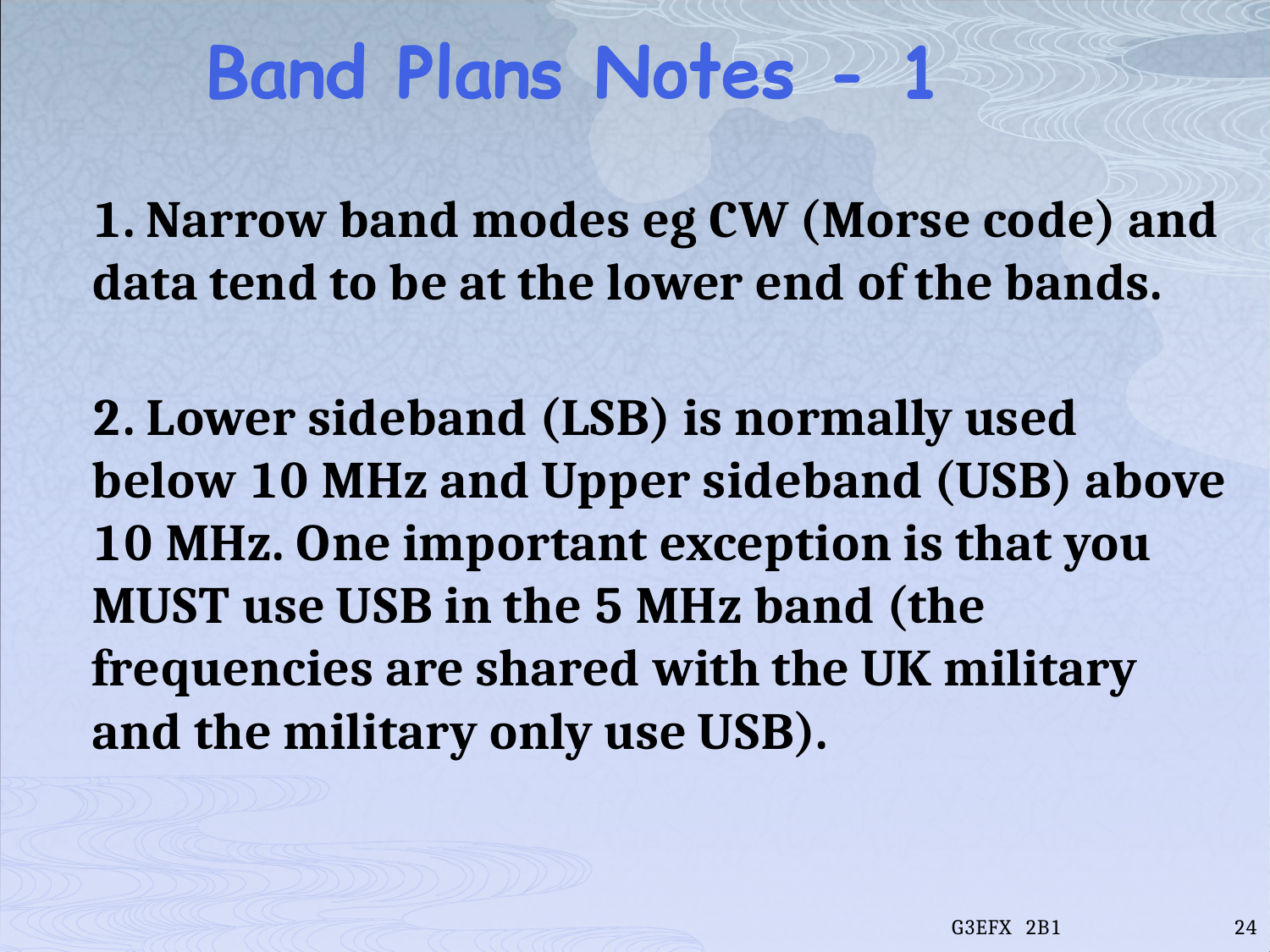

# Band Plans Notes - 1
1. Narrow band modes eg CW (Morse code) and data tend to be at the lower end of the bands.
2. Lower sideband (LSB) is normally used below 10 MHz and Upper sideband (USB) above 10 MHz. One important exception is that you MUST use USB in the 5 MHz band (the frequencies are shared with the UK military and the military only use USB).
G3EFX   2B1
24